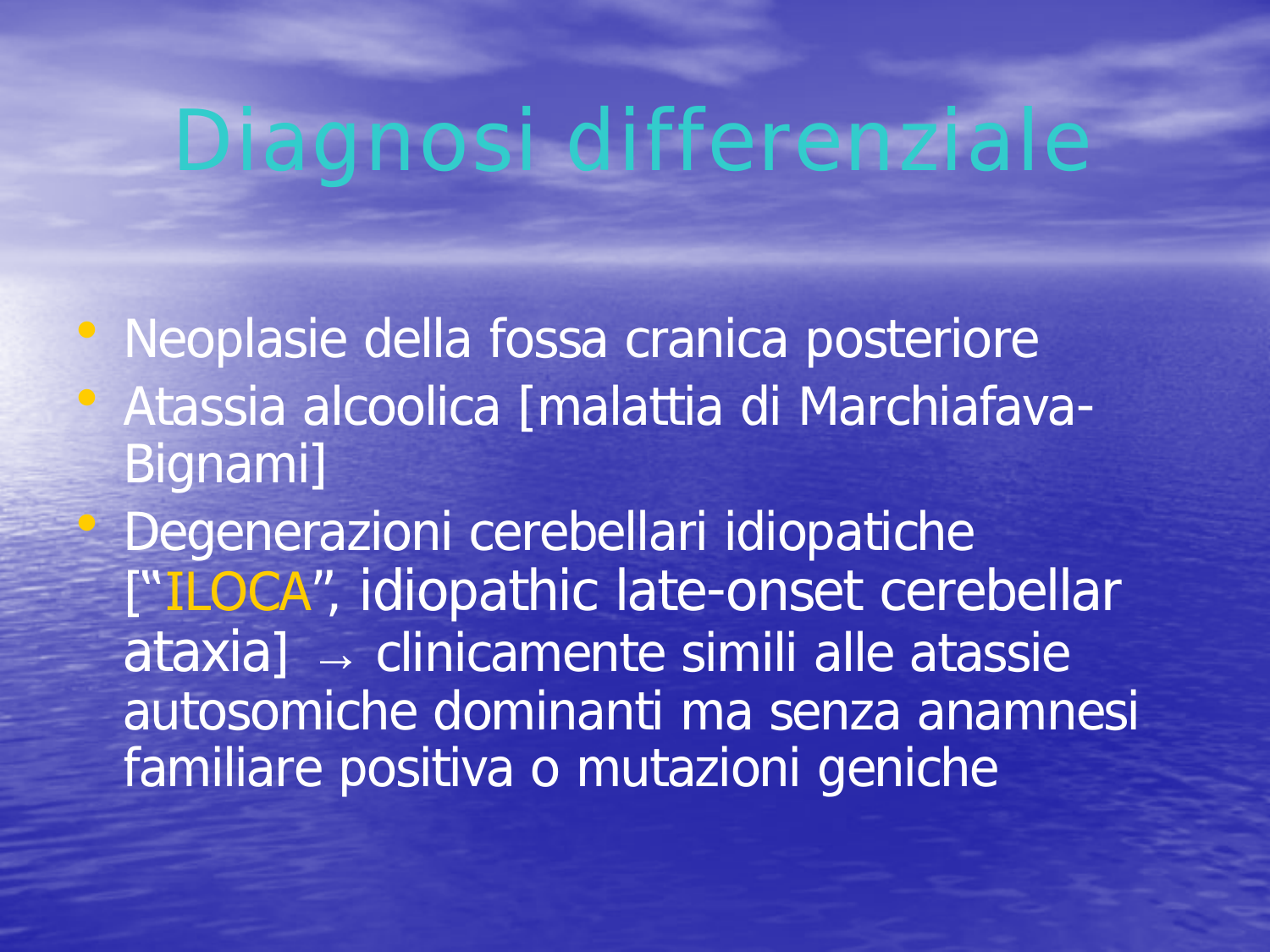

# Diagnosi differenziale
Neoplasie della fossa cranica posteriore
Atassia alcoolica [malattia di Marchiafava-Bignami]
Degenerazioni cerebellari idiopatiche [“ILOCA”, idiopathic late-onset cerebellar ataxia] → clinicamente simili alle atassie autosomiche dominanti ma senza anamnesi familiare positiva o mutazioni geniche